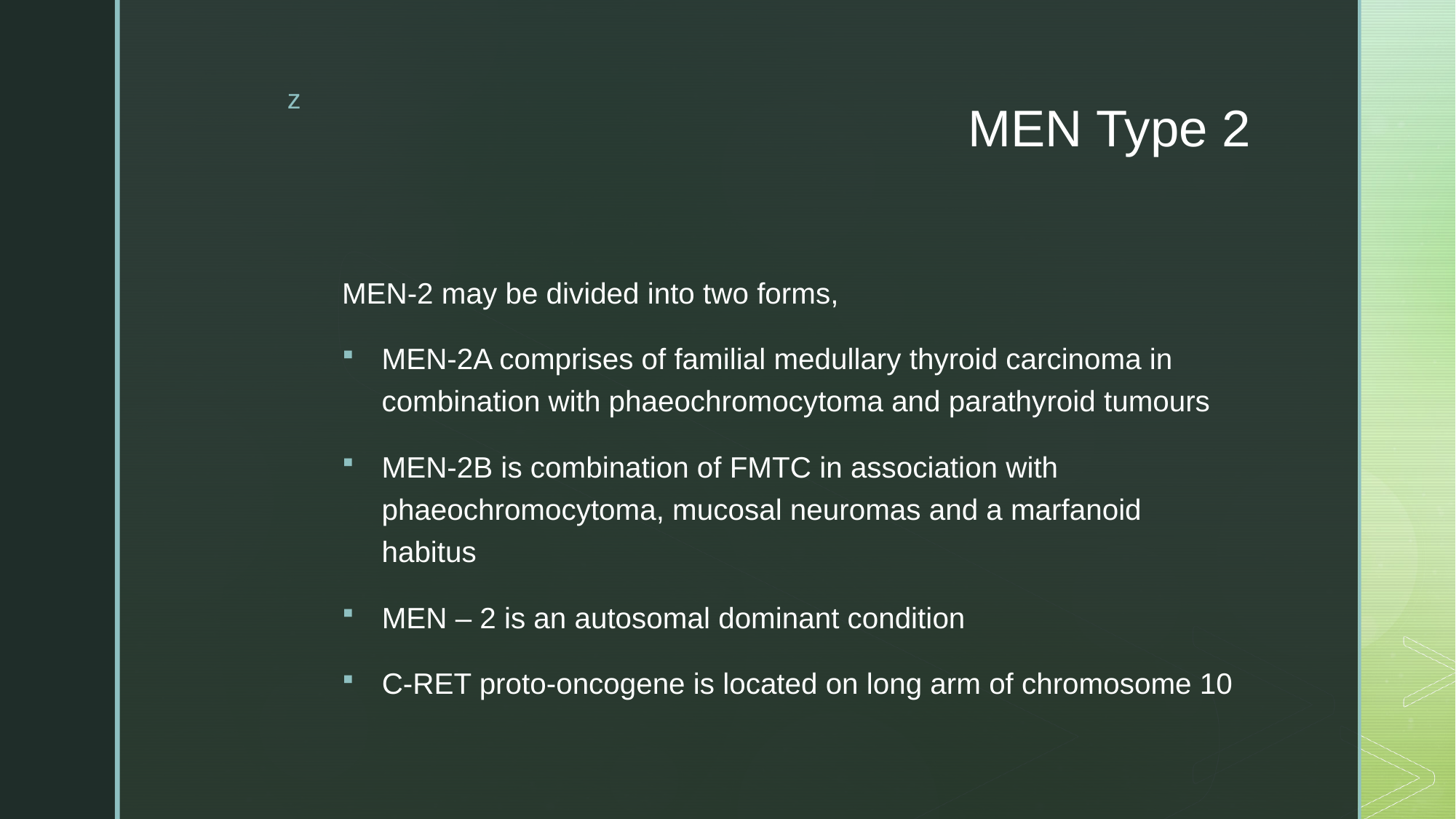

# MEN Type 2
MEN-2 may be divided into two forms,
MEN-2A comprises of familial medullary thyroid carcinoma in combination with phaeochromocytoma and parathyroid tumours
MEN-2B is combination of FMTC in association with phaeochromocytoma, mucosal neuromas and a marfanoid habitus
MEN – 2 is an autosomal dominant condition
C-RET proto-oncogene is located on long arm of chromosome 10